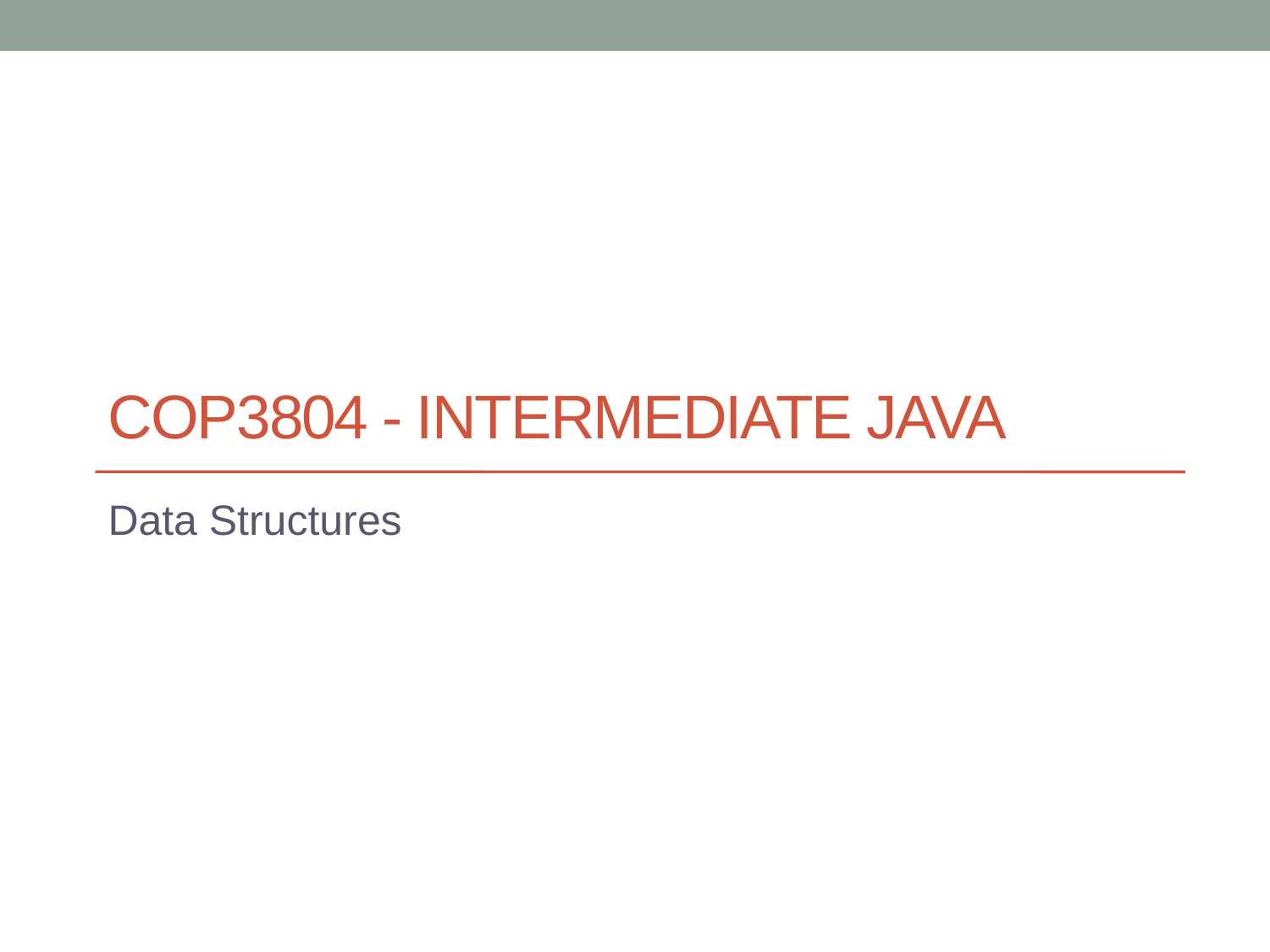

# COP3804 - Intermediate java
Data Structures